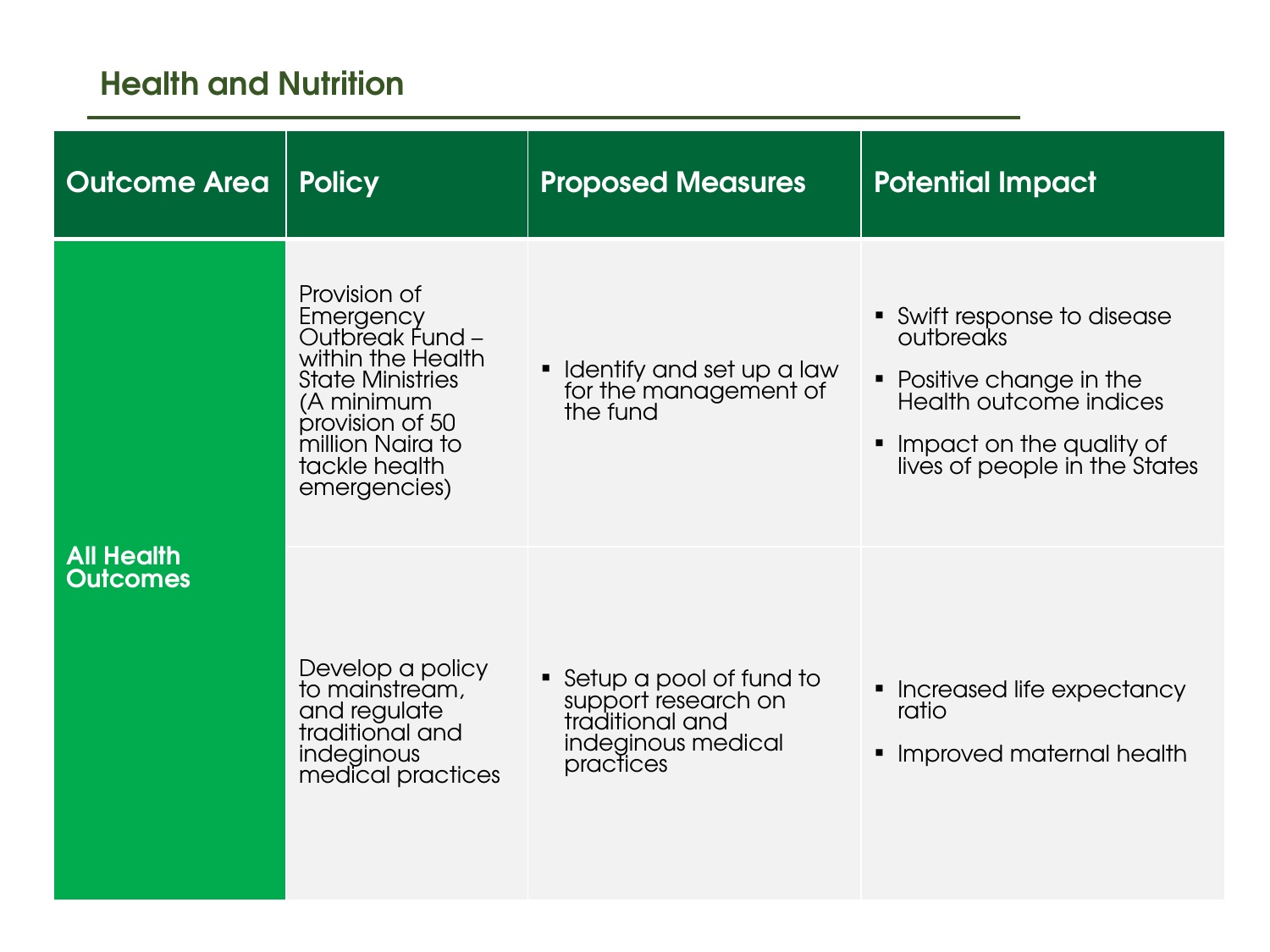

# Health and Nutrition
| Outcome Area | Policy | Proposed Measures | Potential Impact |
| --- | --- | --- | --- |
| All Health Outcomes | Provision of Emergency Outbreak Fund – within the Health State Ministries (A minimum provision of 50 million Naira to tackle health emergencies) | Identify and set up a law for the management of the fund | Swift response to disease outbreaks Positive change in the Health outcome indices Impact on the quality of lives of people in the States |
|  | Develop a policy to mainstream, and regulate traditional and indeginous medical practices | Setup a pool of fund to support research on traditional and indeginous medical practices | Increased life expectancy ratio Improved maternal health |